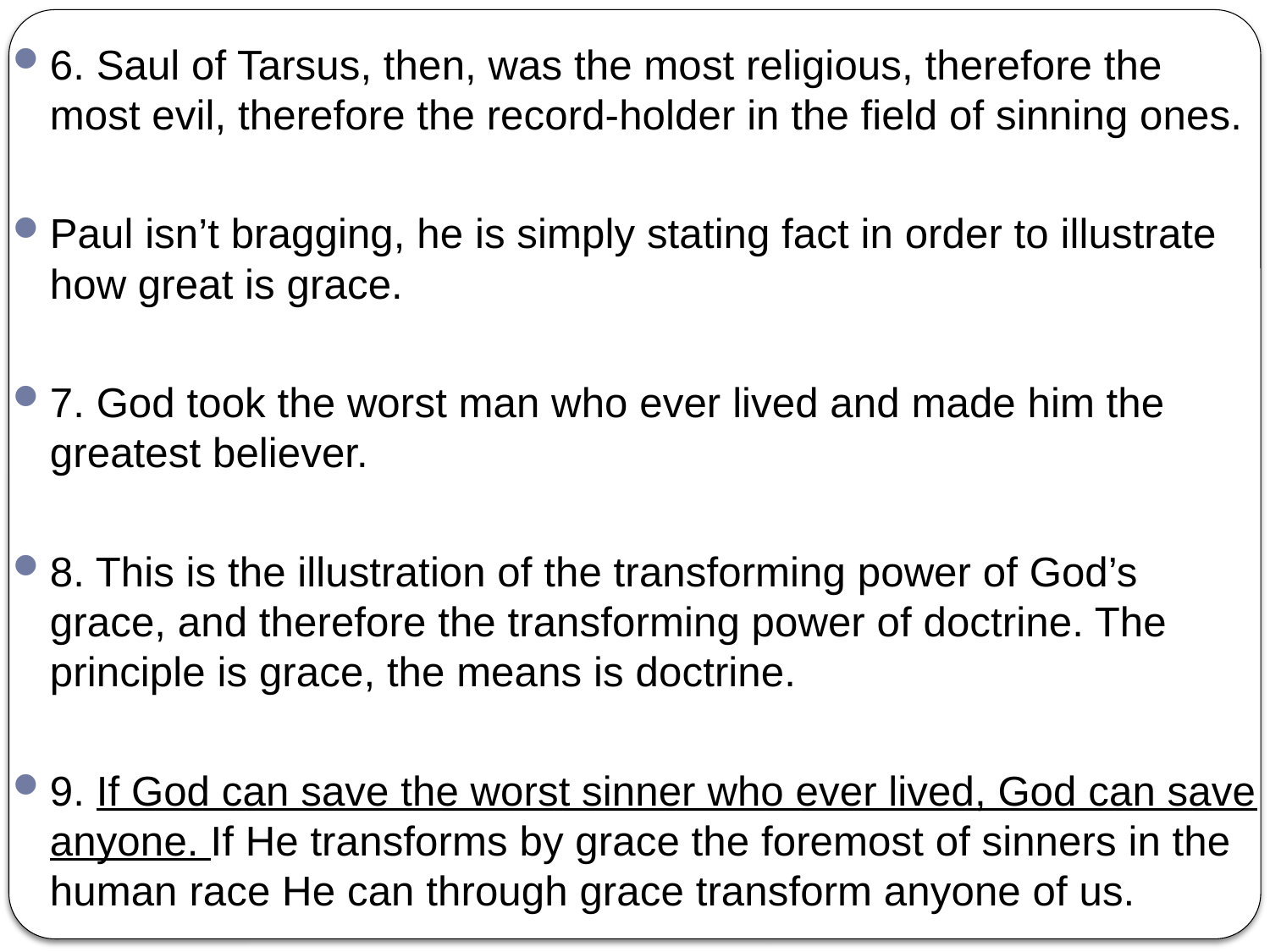

6. Saul of Tarsus, then, was the most religious, therefore the most evil, therefore the record-holder in the field of sinning ones.

Paul isn’t bragging, he is simply stating fact in order to illustrate how great is grace.

7. God took the worst man who ever lived and made him the greatest believer.

8. This is the illustration of the transforming power of God’s grace, and therefore the transforming power of doctrine. The principle is grace, the means is doctrine.

9. If God can save the worst sinner who ever lived, God can save anyone. If He transforms by grace the foremost of sinners in the human race He can through grace transform anyone of us.